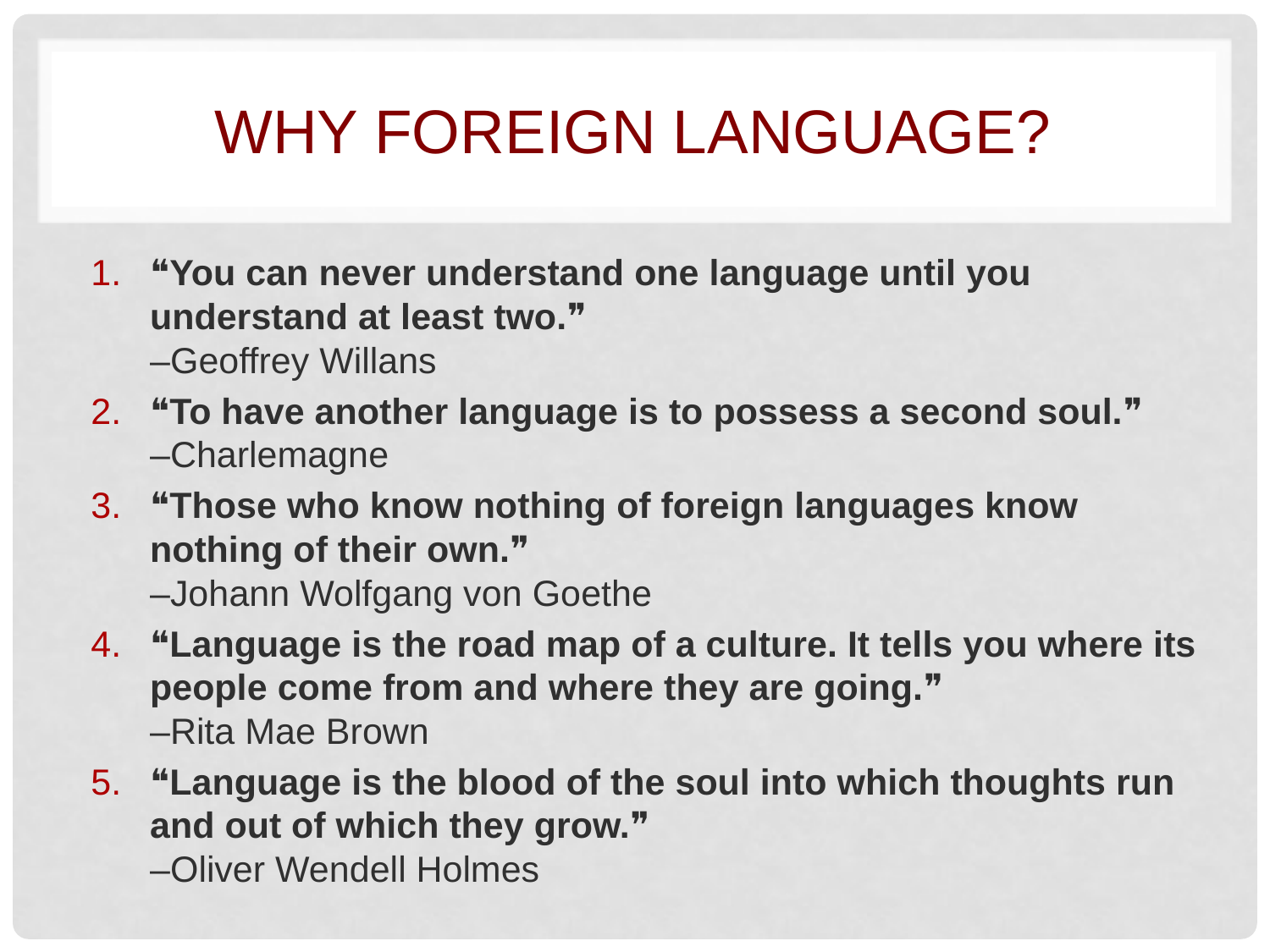

# Why foreign language?
❝You can never understand one language until you understand at least two.❞
‒Geoffrey Willans
❝To have another language is to possess a second soul.❞
‒Charlemagne
❝Those who know nothing of foreign languages know nothing of their own.❞
‒Johann Wolfgang von Goethe
❝Language is the road map of a culture. It tells you where its people come from and where they are going.❞
‒Rita Mae Brown
❝Language is the blood of the soul into which thoughts run and out of which they grow.❞
‒Oliver Wendell Holmes